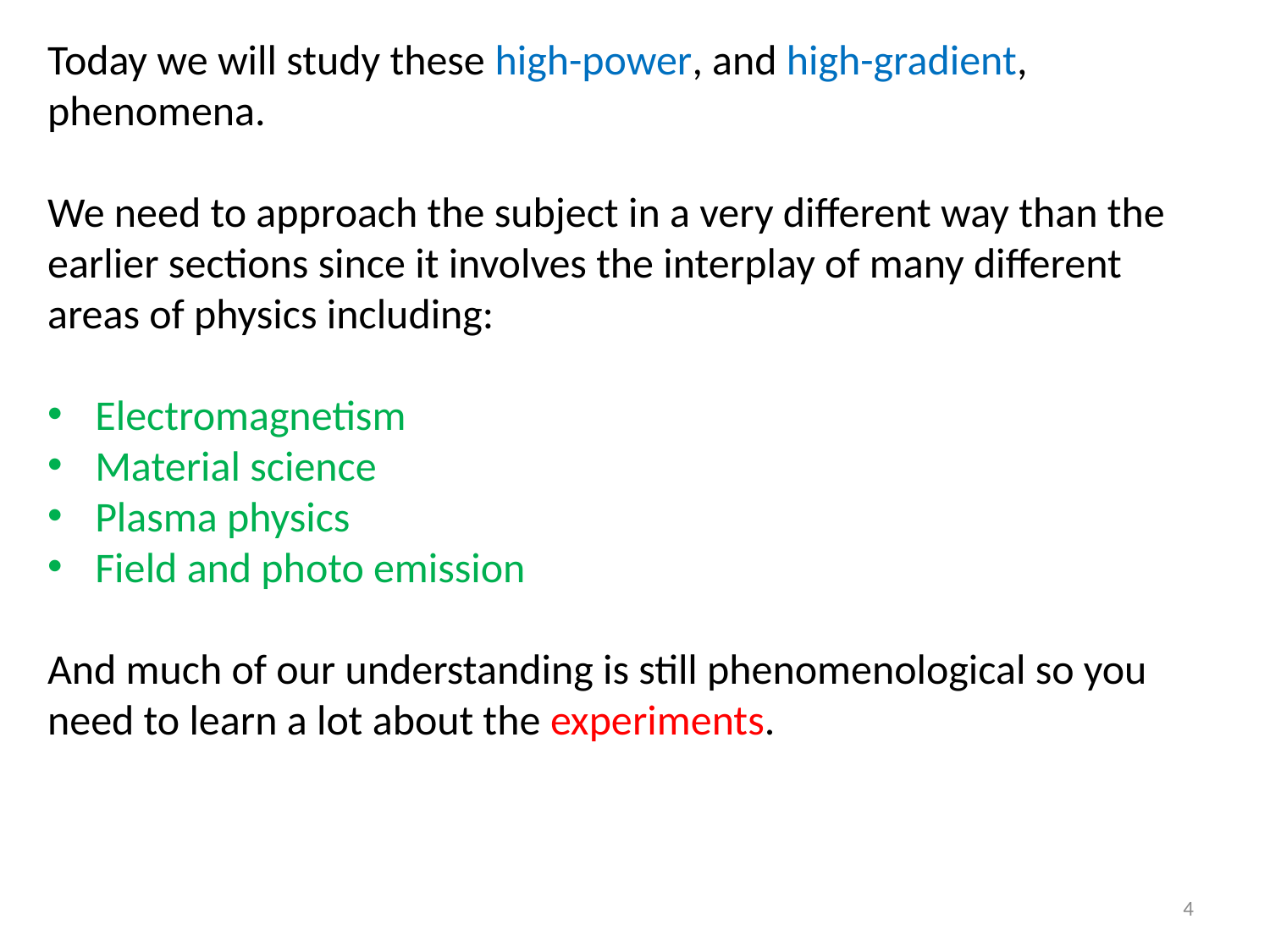

Today we will study these high-power, and high-gradient, phenomena.

We need to approach the subject in a very different way than the earlier sections since it involves the interplay of many different areas of physics including:

Electromagnetism
Material science
Plasma physics
Field and photo emission

And much of our understanding is still phenomenological so you need to learn a lot about the experiments.
4